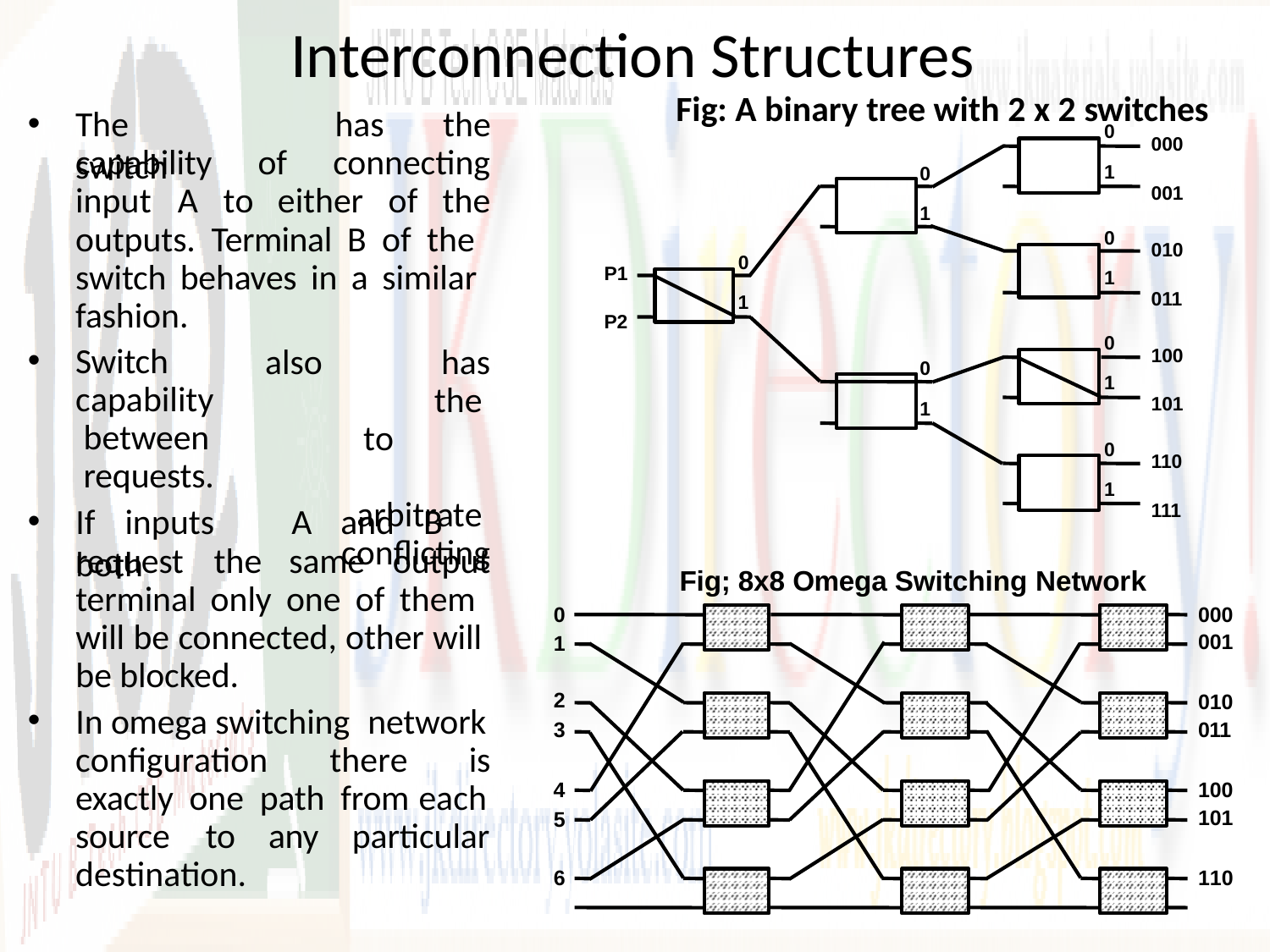

# Interconnection Structures
Fig: A binary tree with 2 x 2 s
witches
The	switch
has	the
0
000

capability
of	connecting

1
0
input	A	to	either	of	the

001

1
outputs. Terminal B of the  switch behaves in a similar  fashion.
0

010

0

P1
1

011
1

P2

0
100
Switch  capability  between  requests.
also	has	the  to		arbitrate  conflicting

0

1

101
1

0
110

1
111
If	inputs	A	and	B	both

request	the	same	output
Fig; 8x8 Omega Switching Network
terminal only one of them  will be connected, other will  be blocked.
In omega switching  network
0
1
000
001

2
3
010
011

configuration	there	is
exactly  one  path  from each
4
5
100
101

source	to	any	particular

destination.
6
110